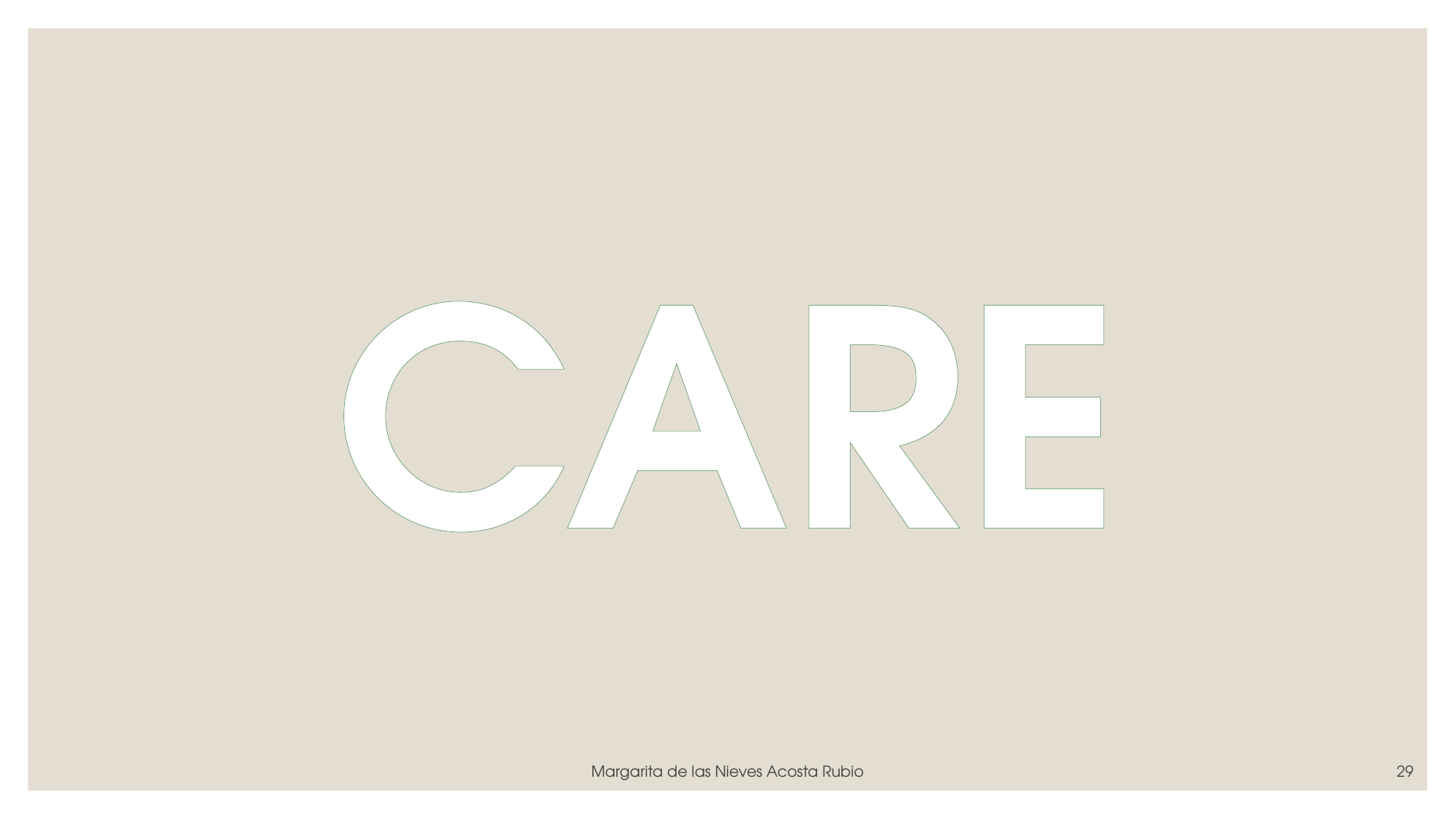

CARE
Margarita de las Nieves Acosta Rubio
29